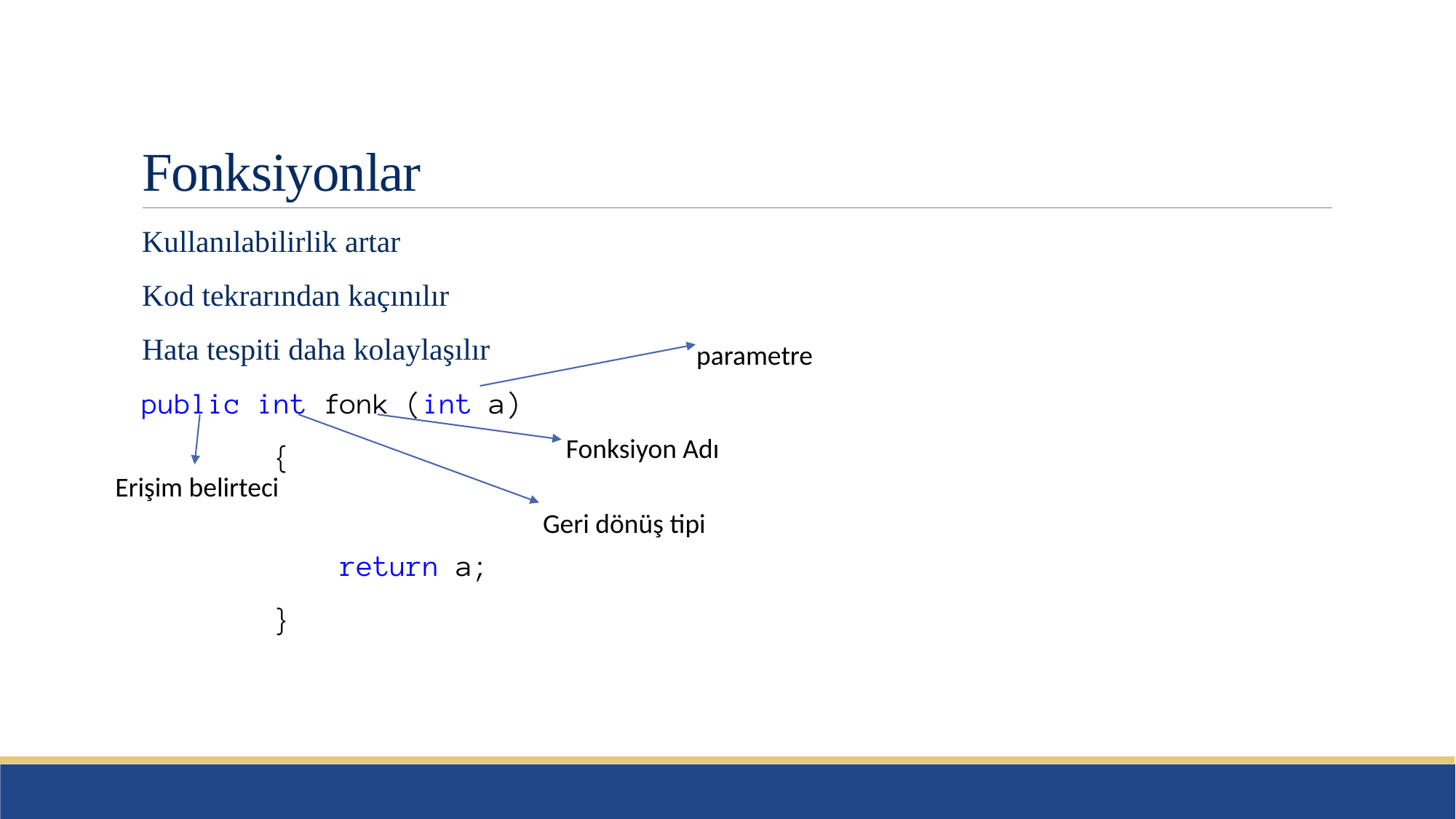

# Fonksiyonlar
Kullanılabilirlik artar
Kod tekrarından kaçınılır
Hata tespiti daha kolaylaşılır
public int fonk (int a)
        {

            return a;
        }
parametre
Fonksiyon Adı
Erişim belirteci
Geri dönüş tipi